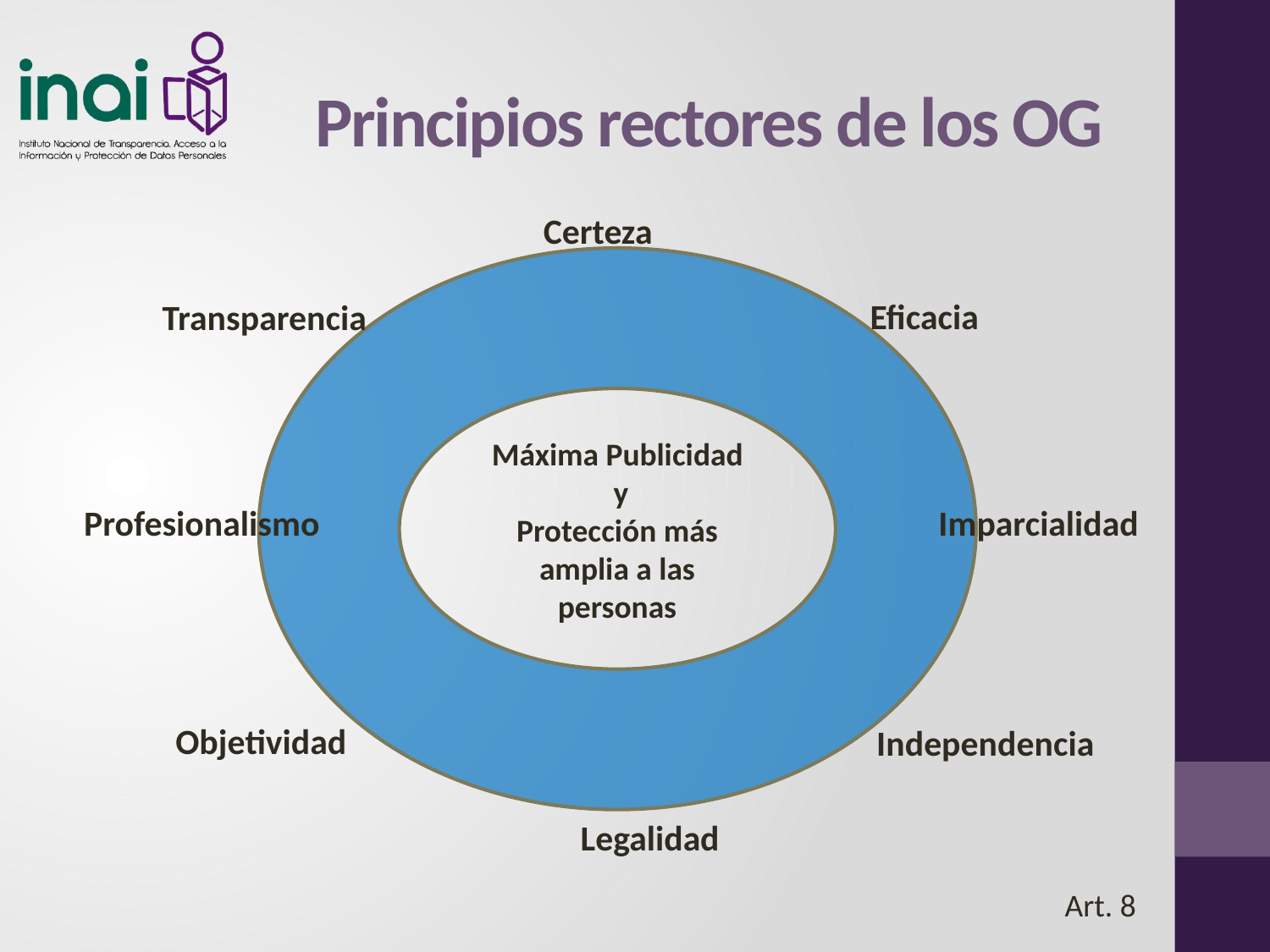

# Principios rectores de los OG
Certeza

Eficacia
Transparencia
Máxima Publicidad
 y
Protección más amplia a las personas

Imparcialidad
Profesionalismo
Objetividad
Independencia
Legalidad
Art. 8